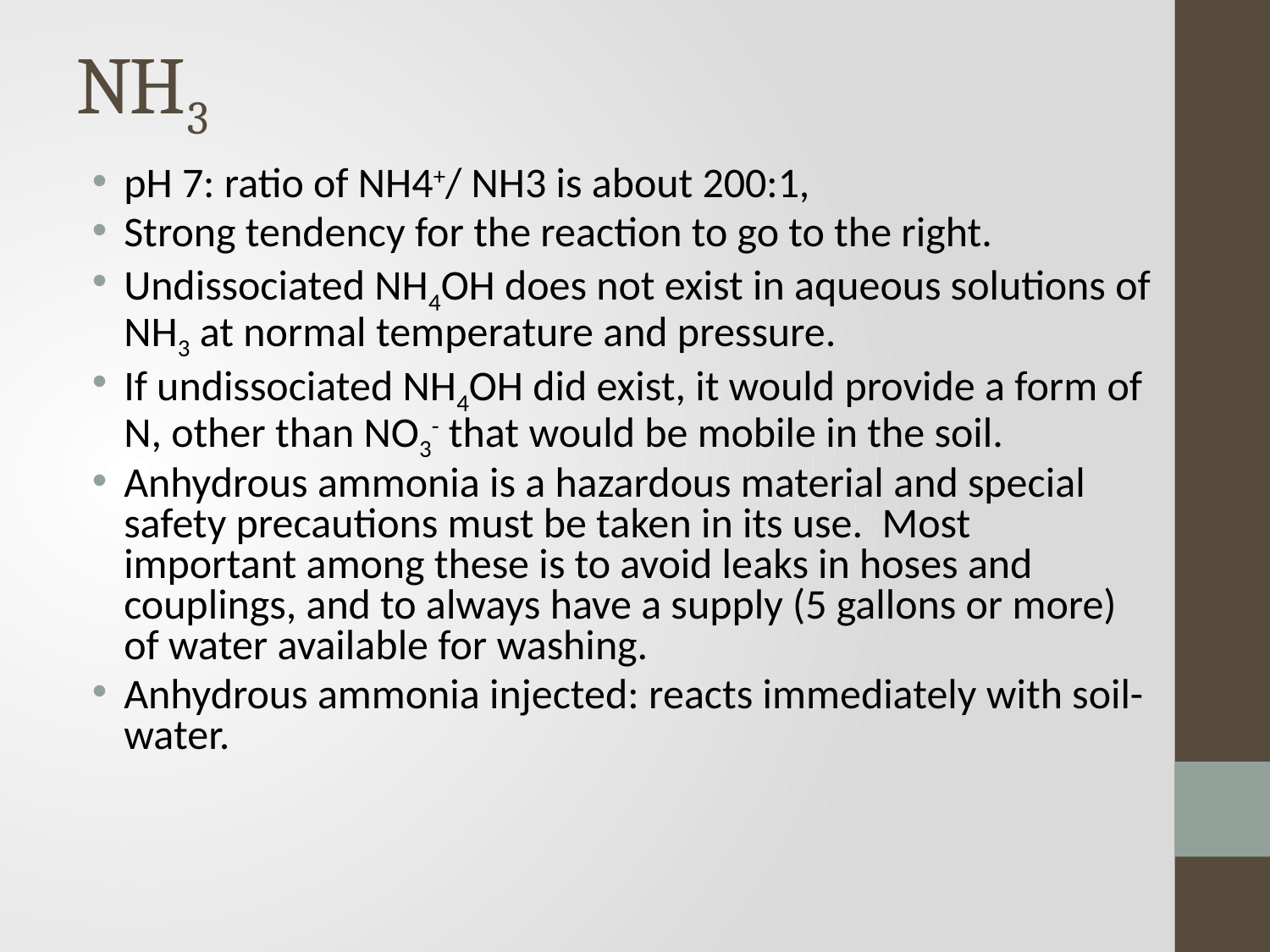

# NH3
pH 7: ratio of NH4+/ NH3 is about 200:1,
Strong tendency for the reaction to go to the right.
Undissociated NH4OH does not exist in aqueous solutions of NH3 at normal temperature and pressure.
If undissociated NH4OH did exist, it would provide a form of N, other than NO3- that would be mobile in the soil.
Anhydrous ammonia is a hazardous material and special safety precautions must be taken in its use.  Most important among these is to avoid leaks in hoses and couplings, and to always have a supply (5 gallons or more) of water available for washing.
Anhydrous ammonia injected: reacts immediately with soil-water.